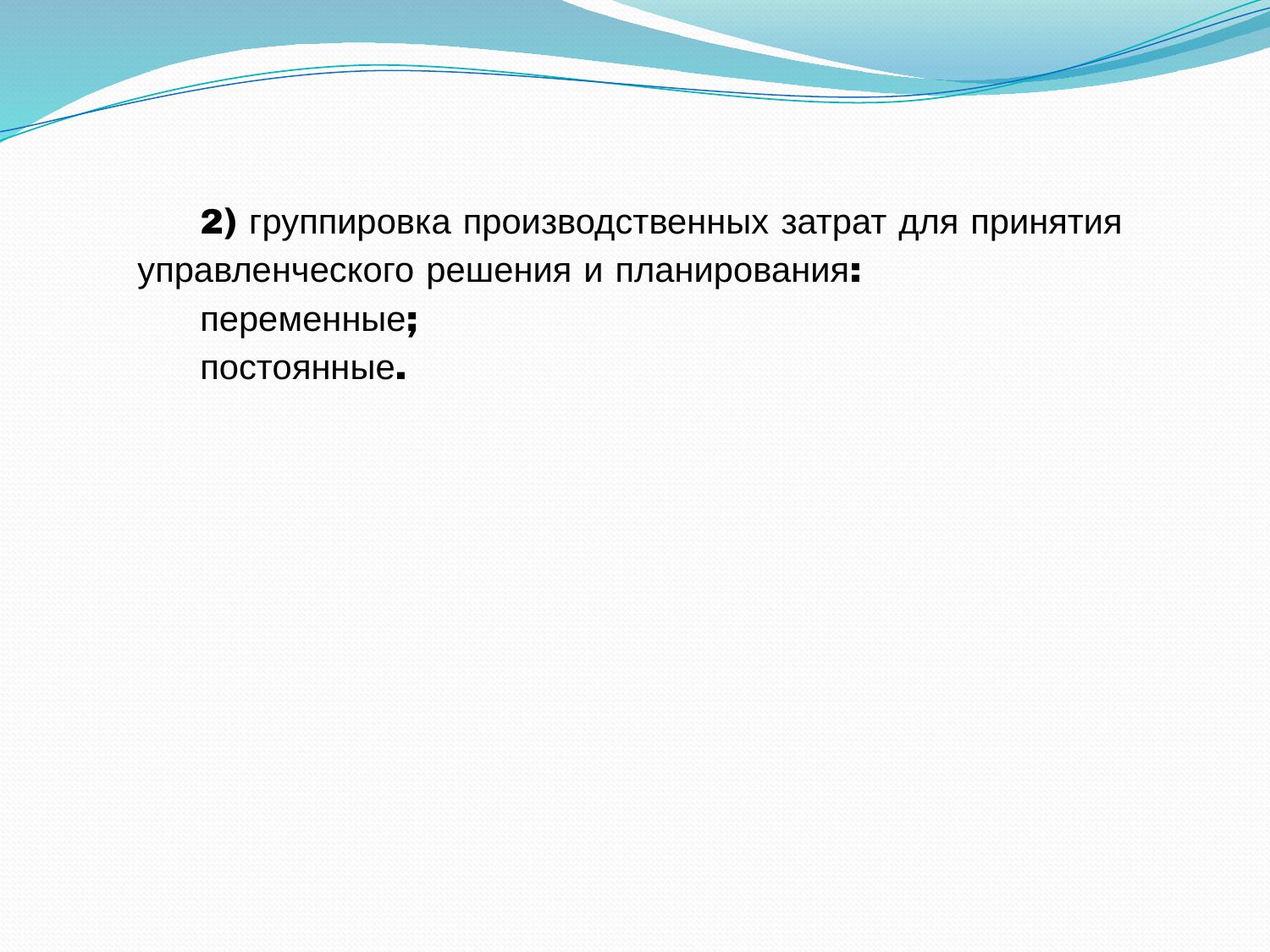

2) группировка производственных затрат для принятия управленческого решения и планирования:
переменные;
постоянные.